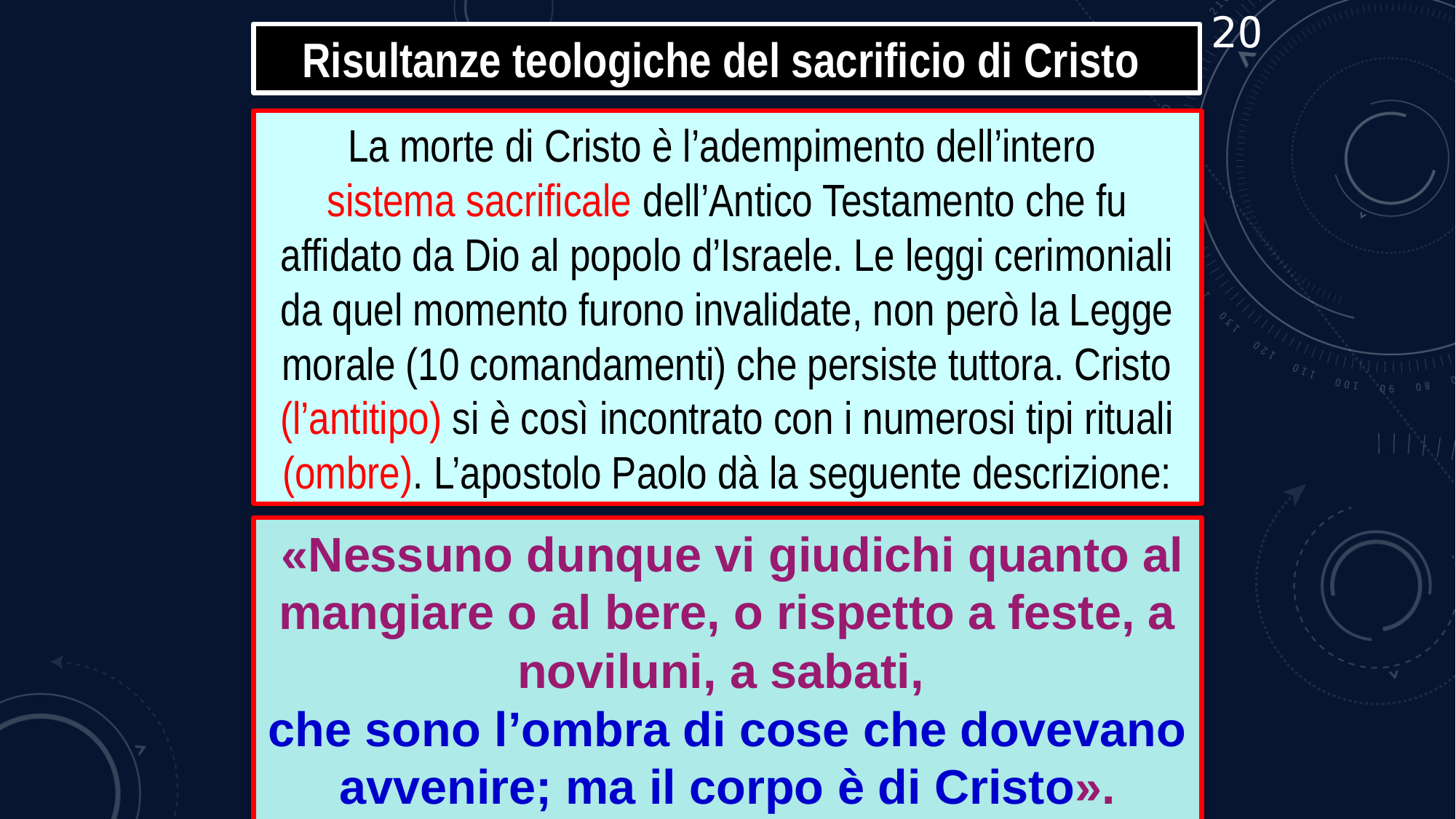

20
Risultanze teologiche del sacrificio di Cristo
La morte di Cristo è l’adempimento dell’intero
sistema sacrificale dell’Antico Testamento che fu affidato da Dio al popolo d’Israele. Le leggi cerimoniali da quel momento furono invalidate, non però la Legge morale (10 comandamenti) che persiste tuttora. Cristo (l’antitipo) si è così incontrato con i numerosi tipi rituali (ombre). L’apostolo Paolo dà la seguente descrizione:
 «Nessuno dunque vi giudichi quanto al mangiare o al bere, o rispetto a feste, a noviluni, a sabati,
che sono l’ombra di cose che dovevano
 avvenire; ma il corpo è di Cristo».
Colossesi 2:16,17